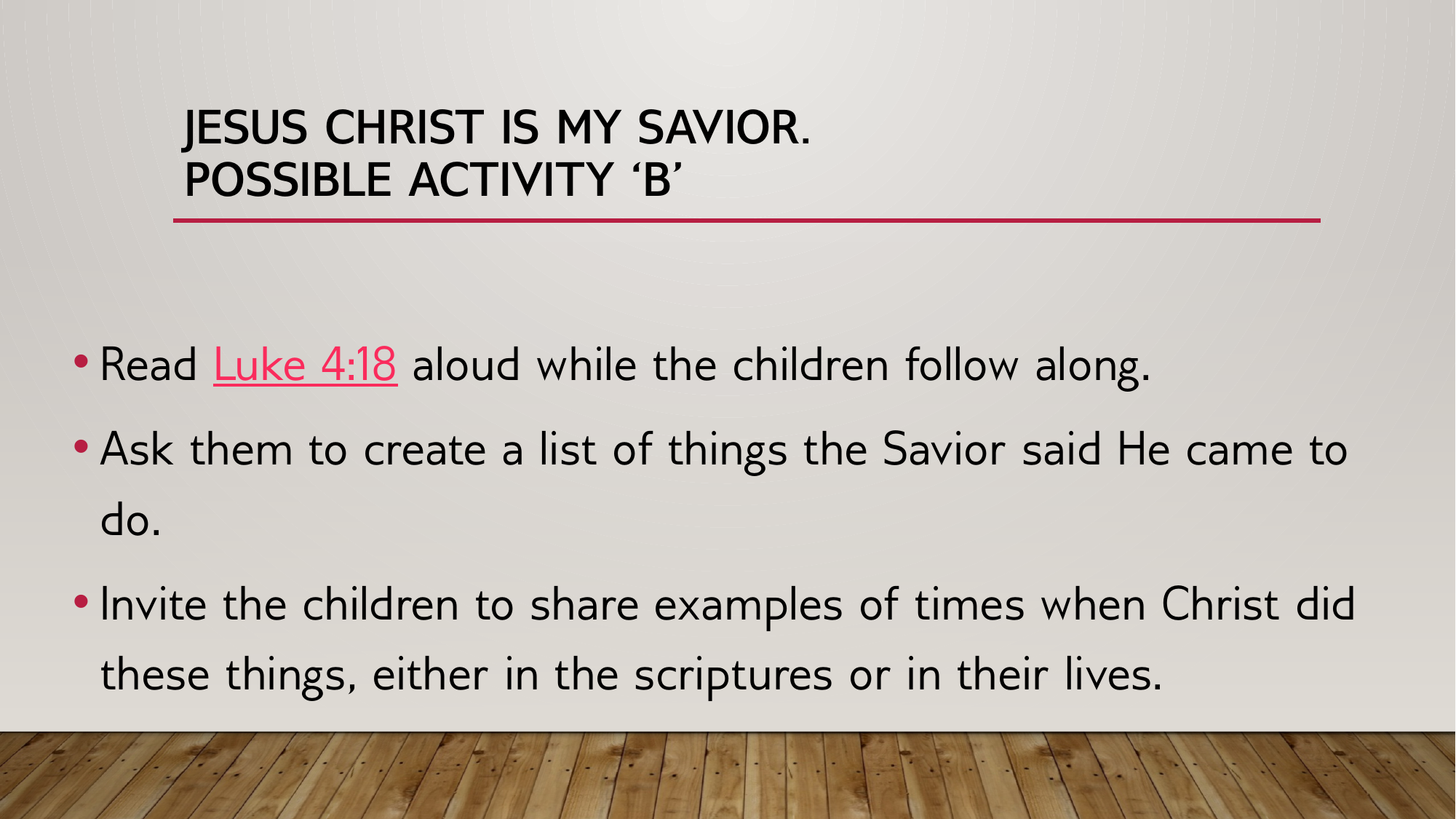

# Jesus Christ is my Savior. Possible Activity ‘B’
Read Luke 4:18 aloud while the children follow along.
Ask them to create a list of things the Savior said He came to do.
Invite the children to share examples of times when Christ did these things, either in the scriptures or in their lives.